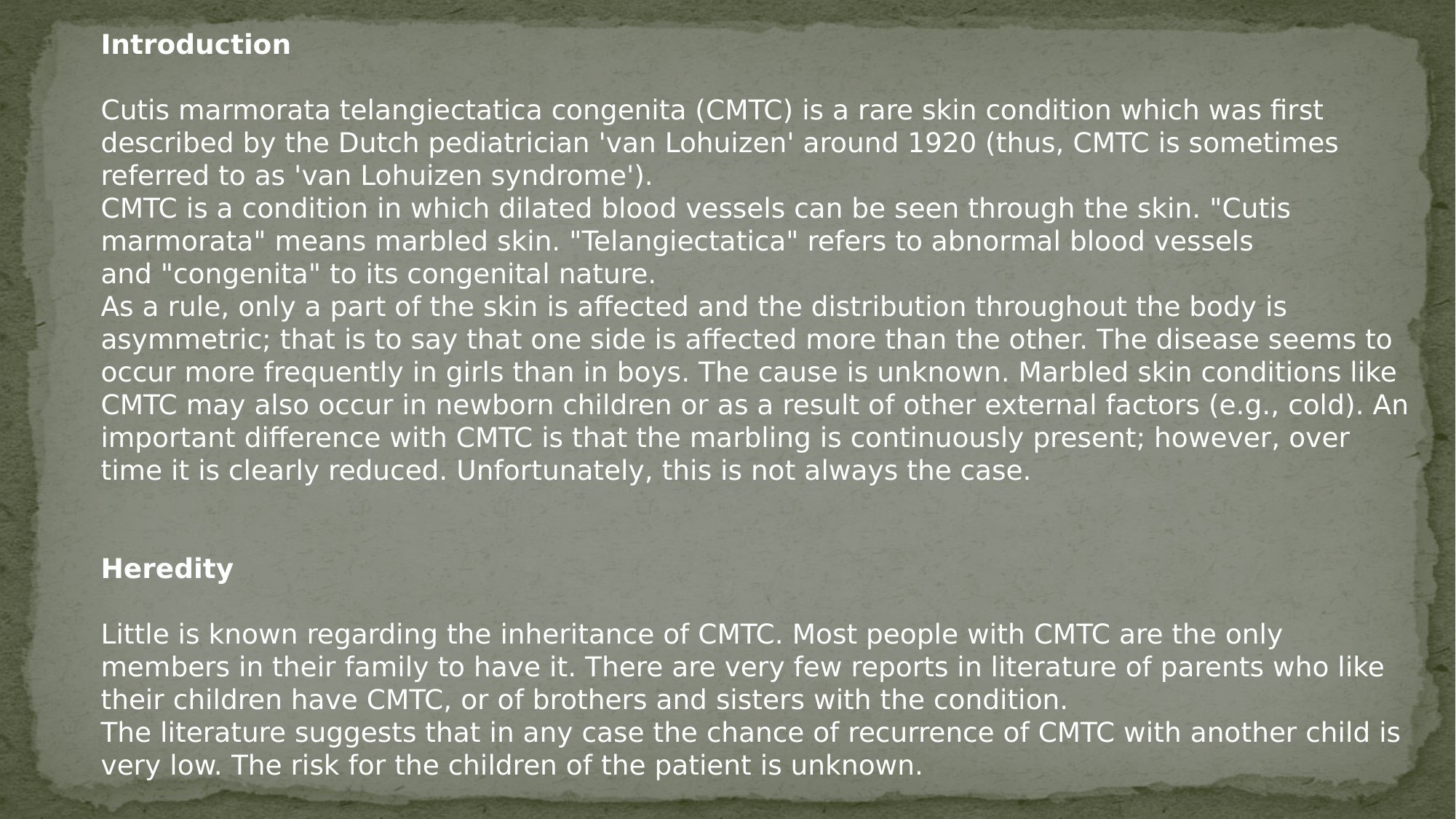

Introduction

Cutis marmorata telangiectatica congenita (CMTC) is a rare skin condition which was first described by the Dutch pediatrician 'van Lohuizen' around 1920 (thus, CMTC is sometimes referred to as 'van Lohuizen syndrome').
CMTC is a condition in which dilated blood vessels can be seen through the skin. "Cutis marmorata" means marbled skin. "Telangiectatica" refers to abnormal blood vessels and "congenita" to its congenital nature.
As a rule, only a part of the skin is affected and the distribution throughout the body is asymmetric; that is to say that one side is affected more than the other. The disease seems to occur more frequently in girls than in boys. The cause is unknown. Marbled skin conditions like CMTC may also occur in newborn children or as a result of other external factors (e.g., cold). An important difference with CMTC is that the marbling is continuously present; however, over time it is clearly reduced. Unfortunately, this is not always the case.

Heredity

Little is known regarding the inheritance of CMTC. Most people with CMTC are the only members in their family to have it. There are very few reports in literature of parents who like their children have CMTC, or of brothers and sisters with the condition.
The literature suggests that in any case the chance of recurrence of CMTC with another child is very low. The risk for the children of the patient is unknown.